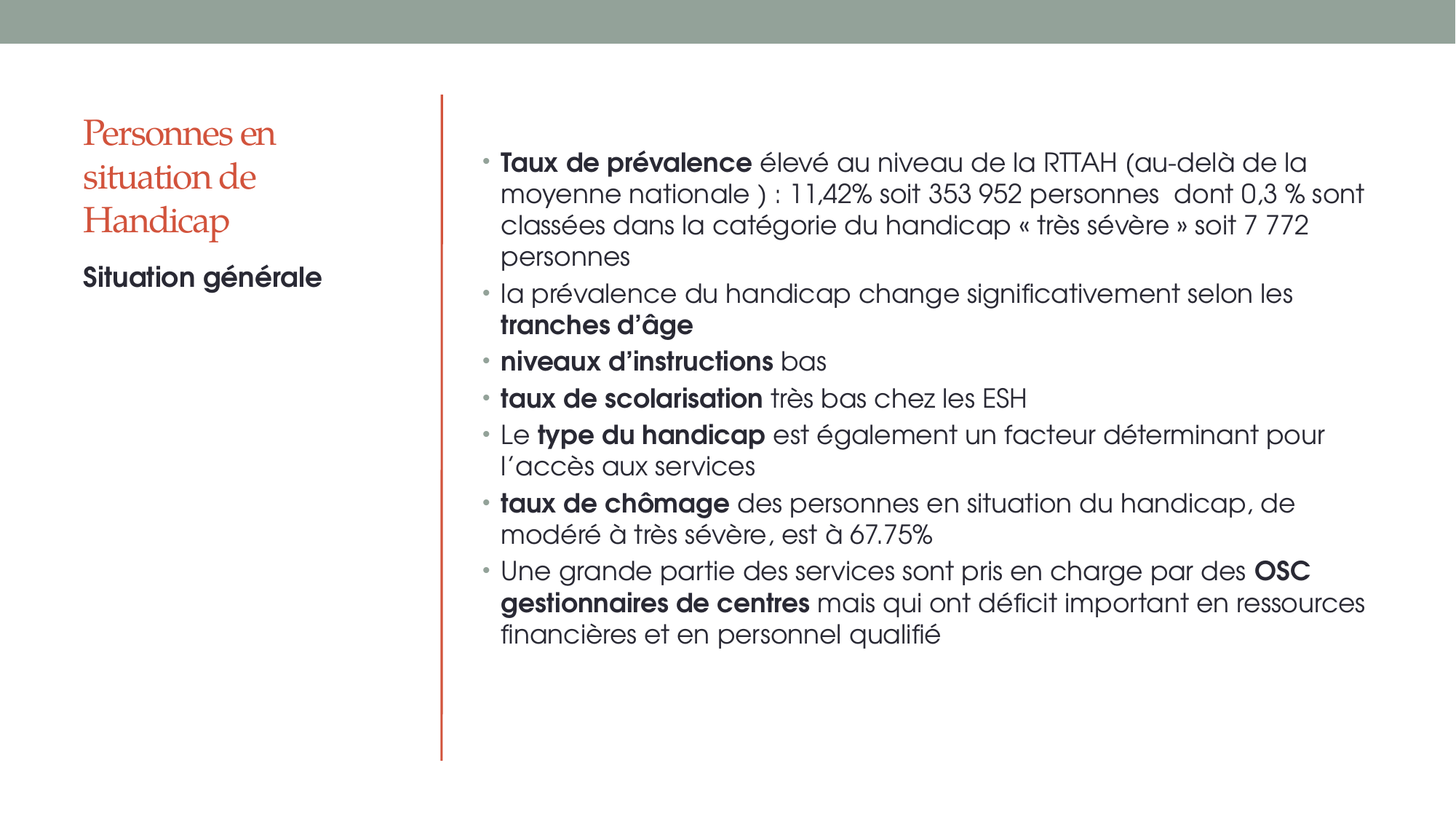

# Personnes en situation de Handicap
Taux de prévalence élevé au niveau de la RTTAH (au-delà de la moyenne nationale ) : 11,42% soit 353 952 personnes  dont 0,3 % sont classées dans la catégorie du handicap « très sévère » soit 7 772 personnes
la prévalence du handicap change significativement selon les tranches d’âge
niveaux d’instructions bas
taux de scolarisation très bas chez les ESH
Le type du handicap est également un facteur déterminant pour l’accès aux services
taux de chômage des personnes en situation du handicap, de modéré à très sévère, est à 67.75%
Une grande partie des services sont pris en charge par des OSC gestionnaires de centres mais qui ont déficit important en ressources financières et en personnel qualifié

Situation générale